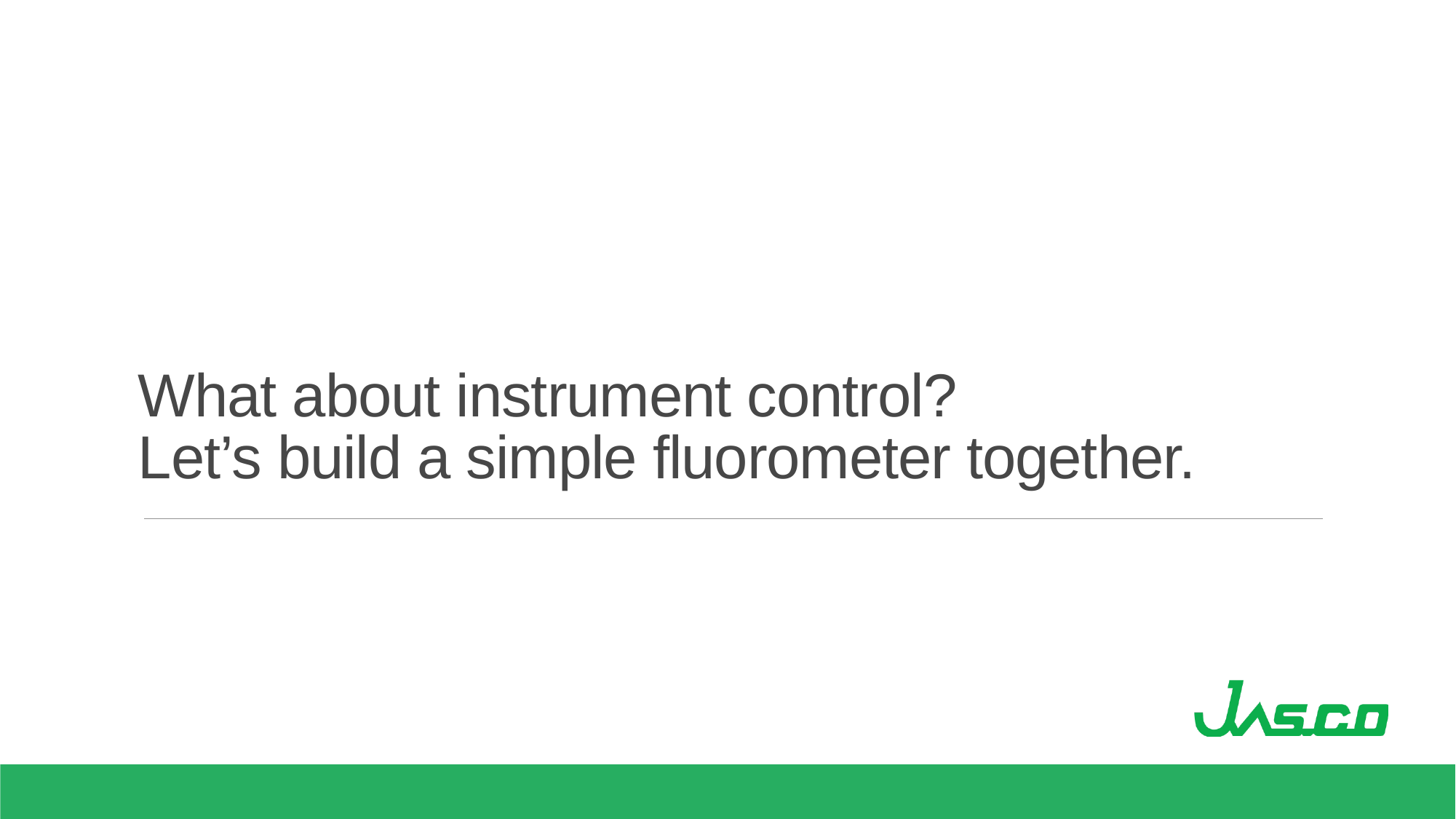

# What about instrument control? Let’s build a simple fluorometer together.